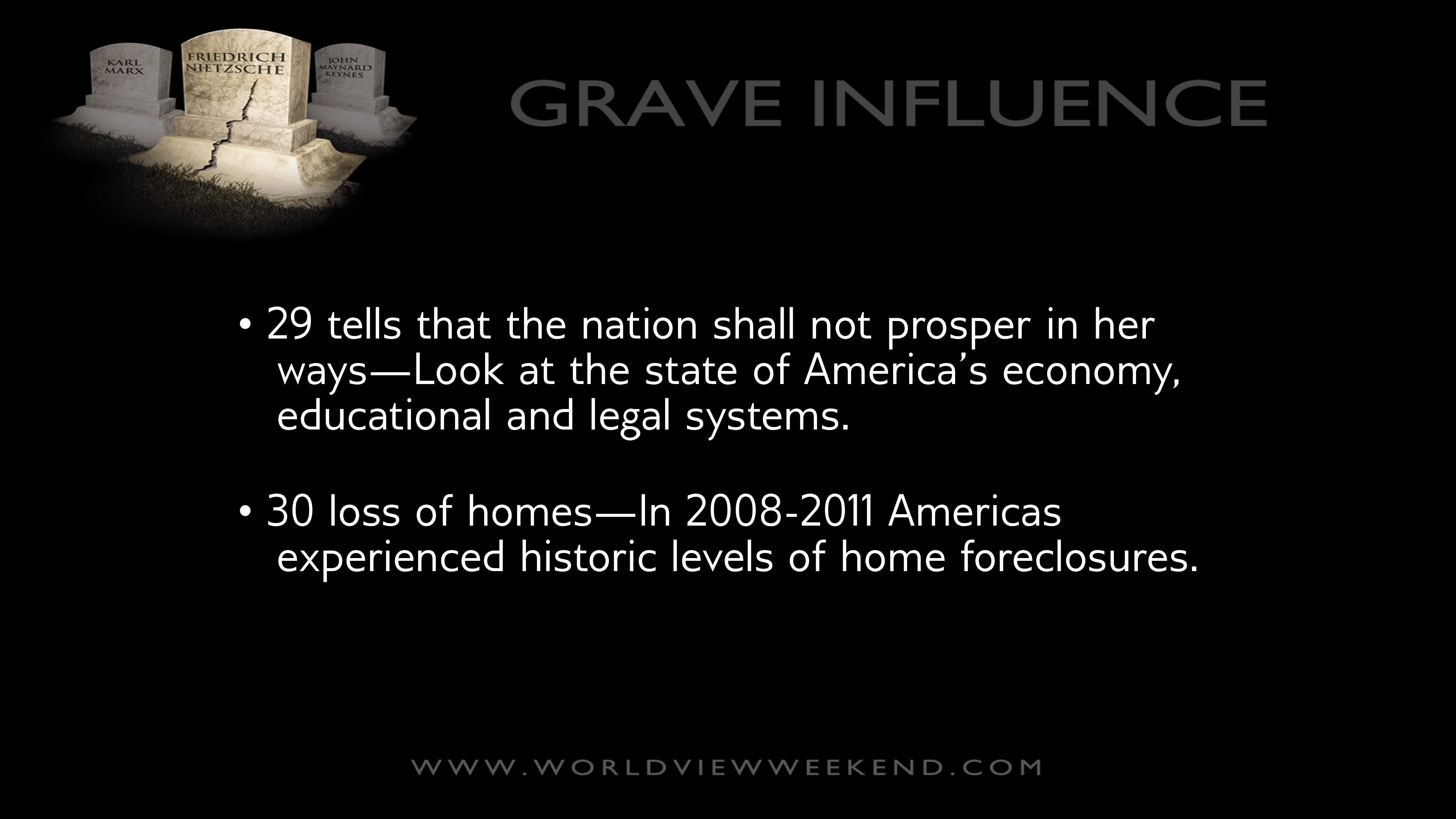

• 29 tells that the nation shall not prosper in her ways—Look at the state of America’s economy, educational and legal systems.
• 30 loss of homes—In 2008-2011 Americas experienced historic levels of home foreclosures.